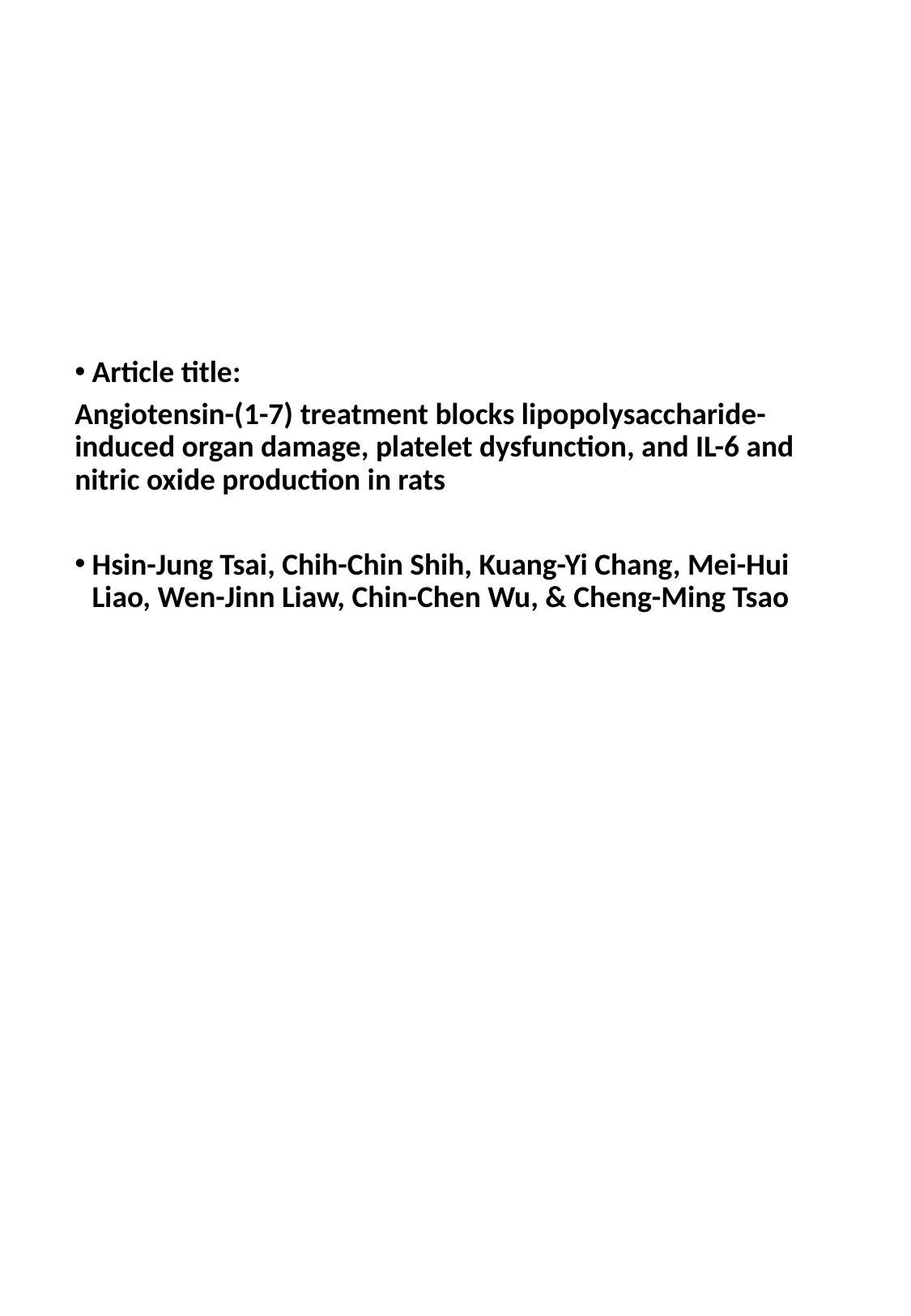

Article title:
Angiotensin-(1-7) treatment blocks lipopolysaccharide-induced organ damage, platelet dysfunction, and IL-6 and nitric oxide production in rats

Hsin-Jung Tsai, Chih-Chin Shih, Kuang-Yi Chang, Mei-Hui Liao, Wen-Jinn Liaw, Chin-Chen Wu, & Cheng-Ming Tsao